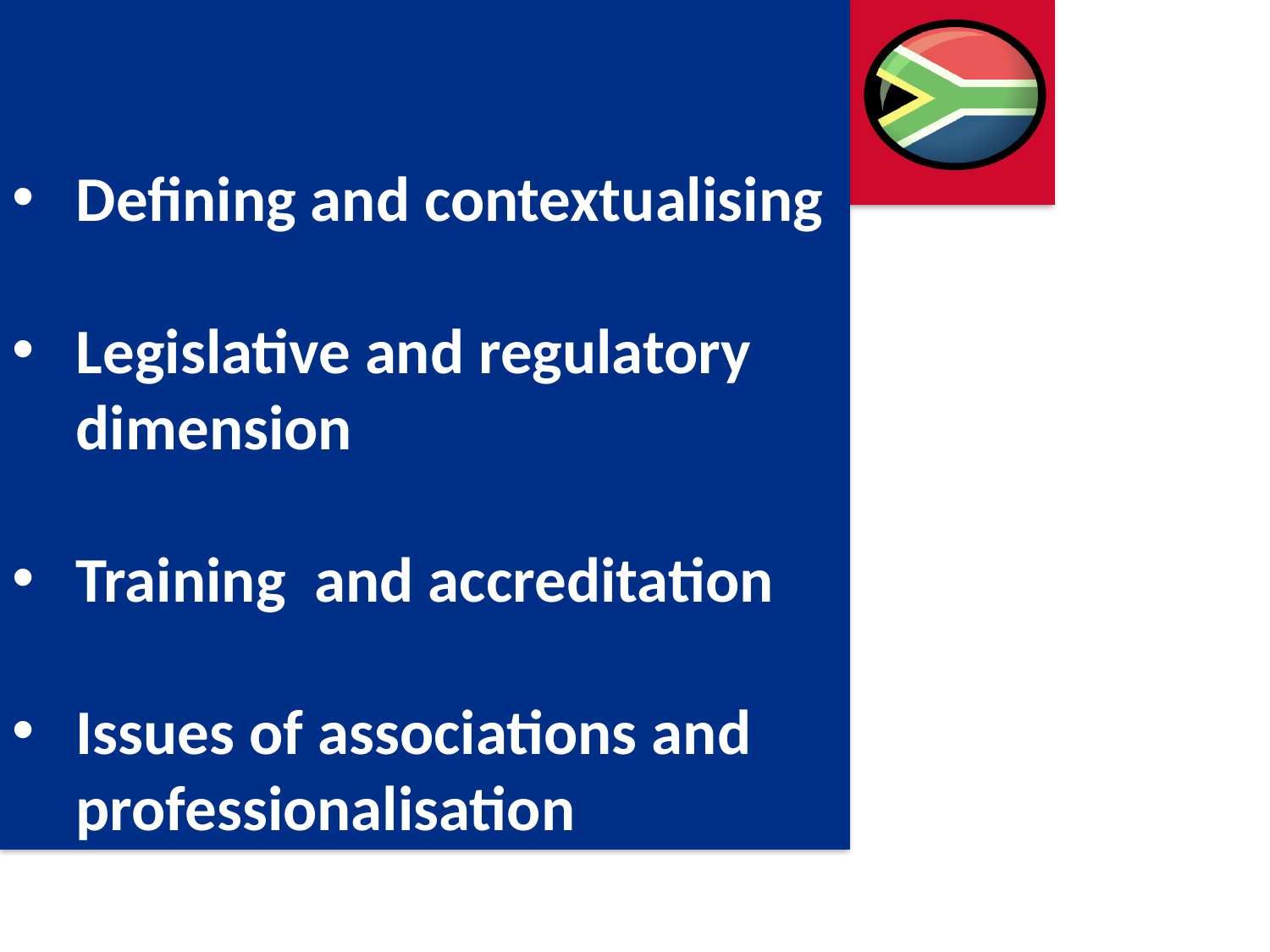

Defining and contextualising

Legislative and regulatory dimension

Training  and accreditation

Issues of associations and professionalisation